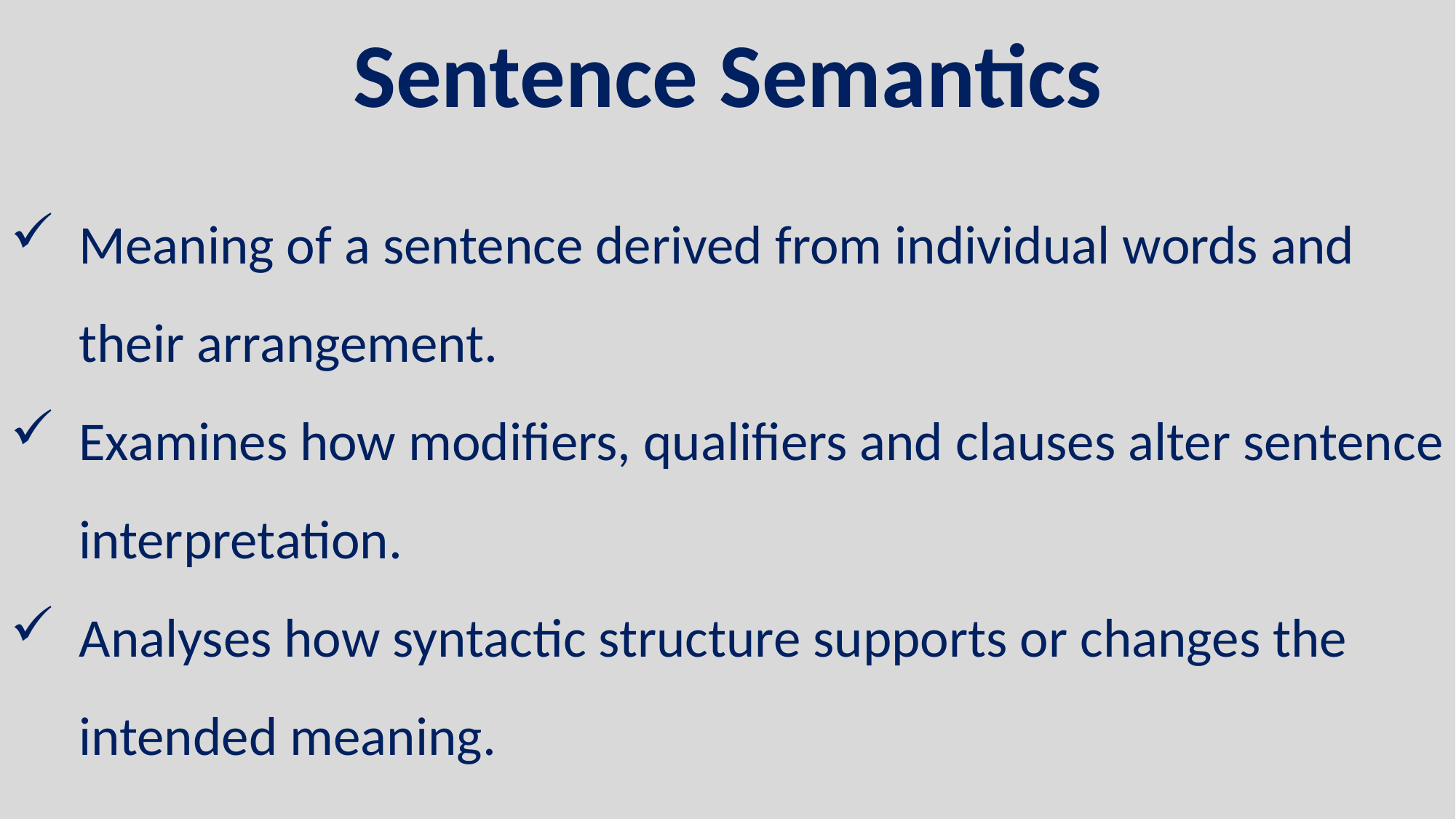

Sentence Semantics
Meaning of a sentence derived from individual words and their arrangement.
Examines how modifiers, qualifiers and clauses alter sentence interpretation.
Analyses how syntactic structure supports or changes the intended meaning.